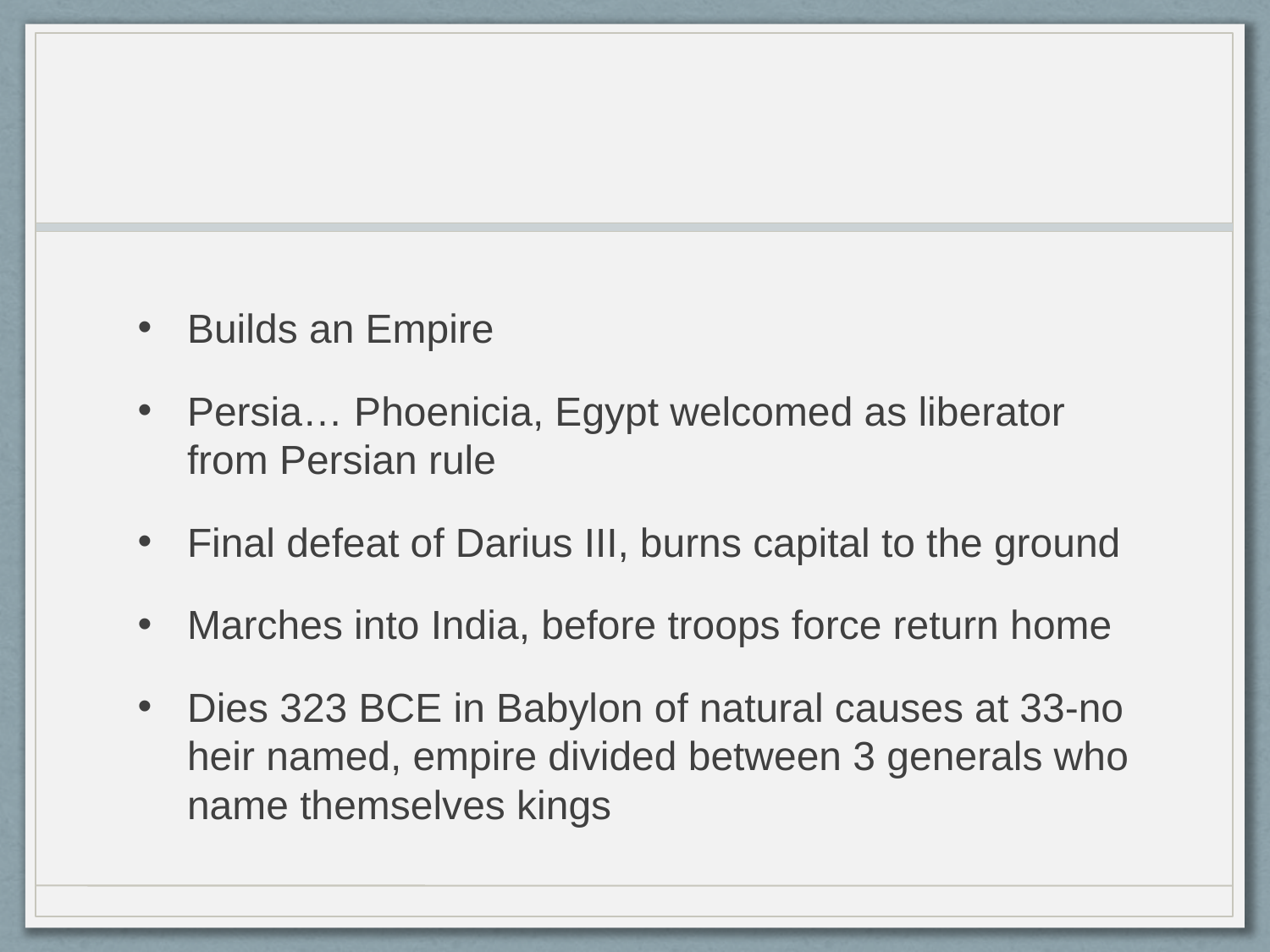

#
Builds an Empire
Persia… Phoenicia, Egypt welcomed as liberator from Persian rule
Final defeat of Darius III, burns capital to the ground
Marches into India, before troops force return home
Dies 323 BCE in Babylon of natural causes at 33-no heir named, empire divided between 3 generals who name themselves kings